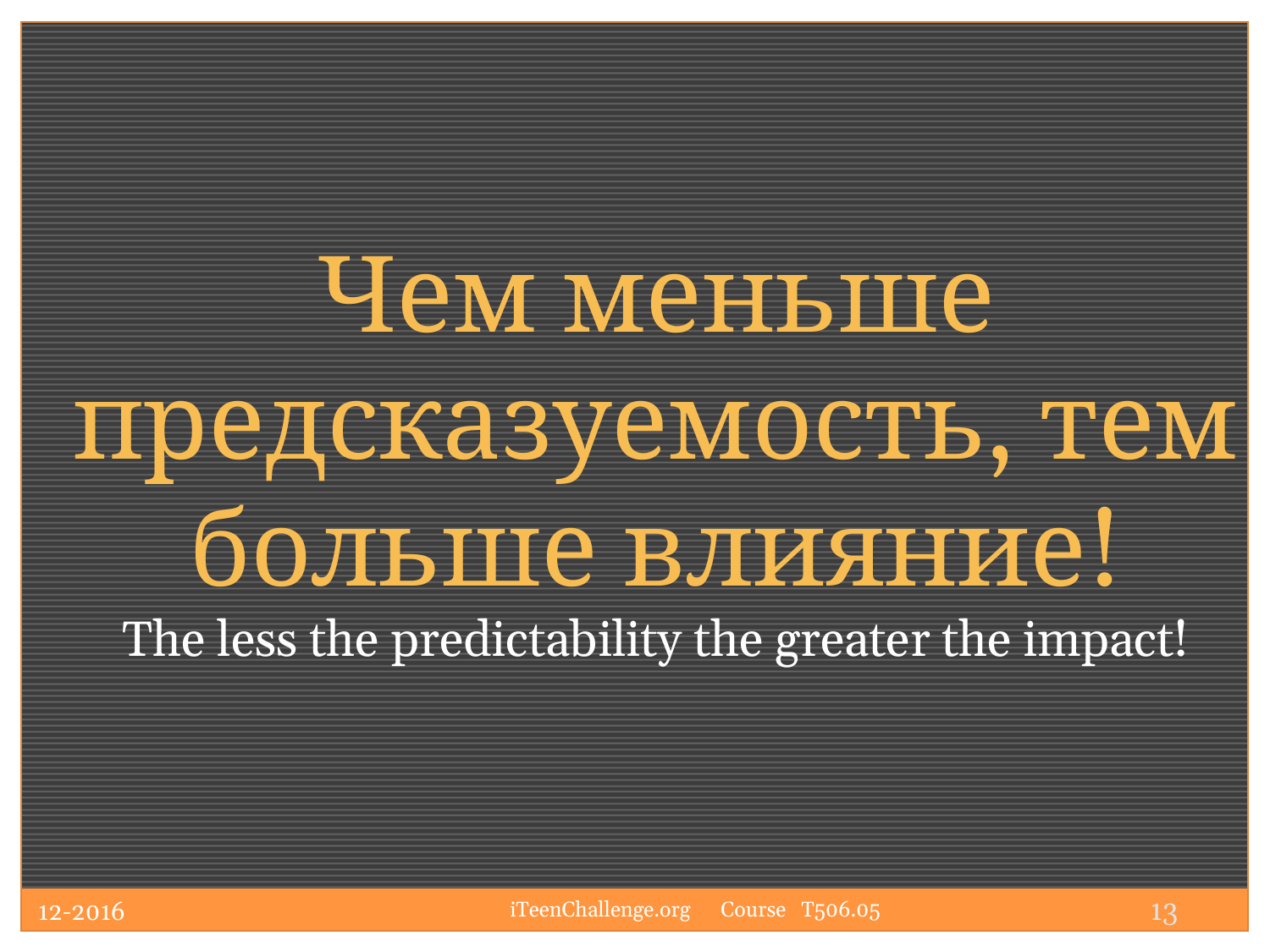

Чем меньше предсказуемость, тем больше влияние!
The less the predictability the greater the impact!
13
12-2016
iTeenChallenge.org      Course   T506.05